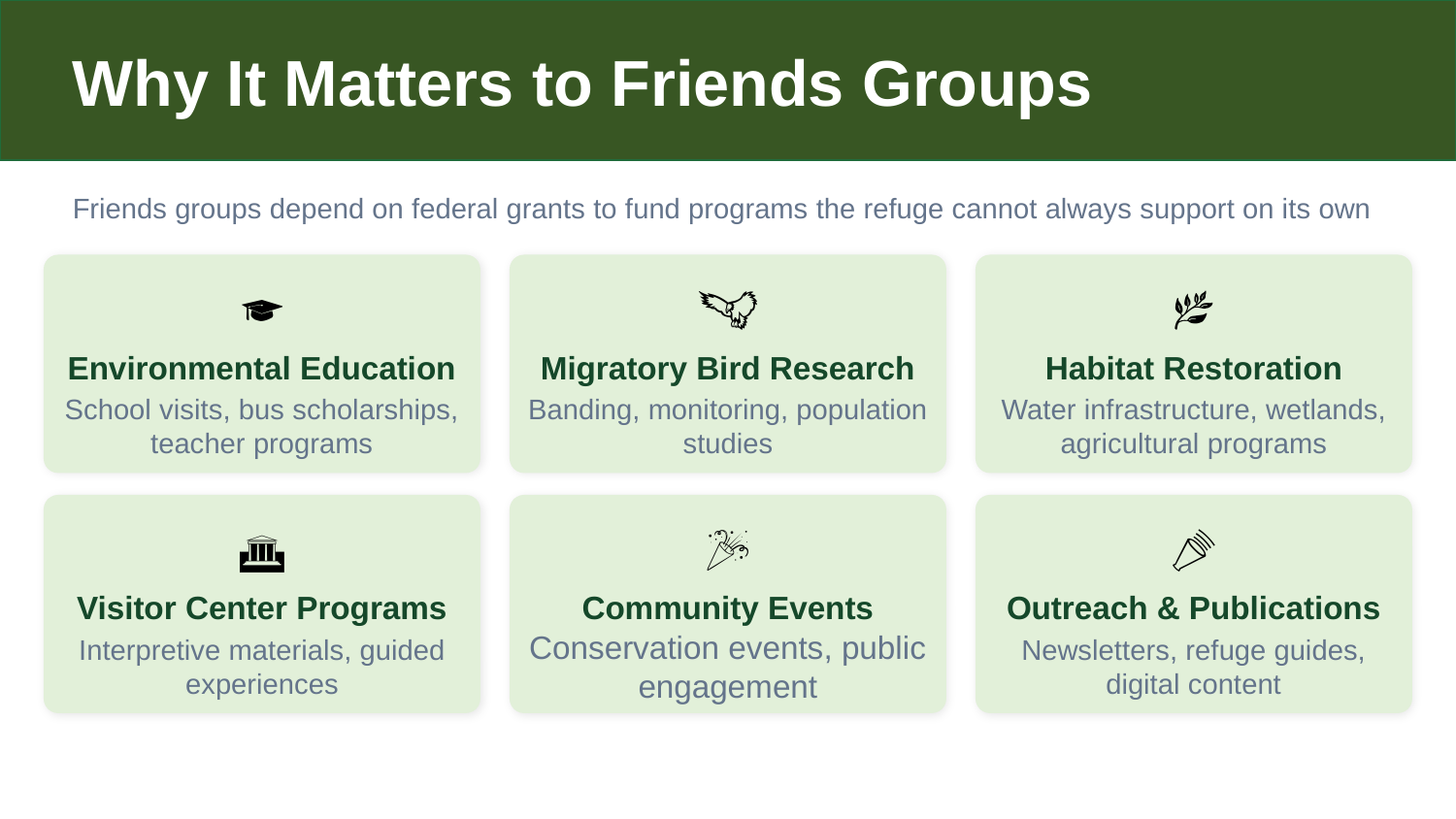

Why It Matters to Friends Groups
Friends groups depend on federal grants to fund programs the refuge cannot always support on its own

🎓
🦅
🌿
Environmental Education
Migratory Bird Research
Habitat Restoration
School visits, bus scholarships, teacher programs
Banding, monitoring, population studies
Water infrastructure, wetlands, agricultural programs

🏛️
🎉
📣
Visitor Center Programs
Community Events
Outreach & Publications
Interpretive materials, guided experiences
Conservation events, public engagement
Newsletters, refuge guides, digital content